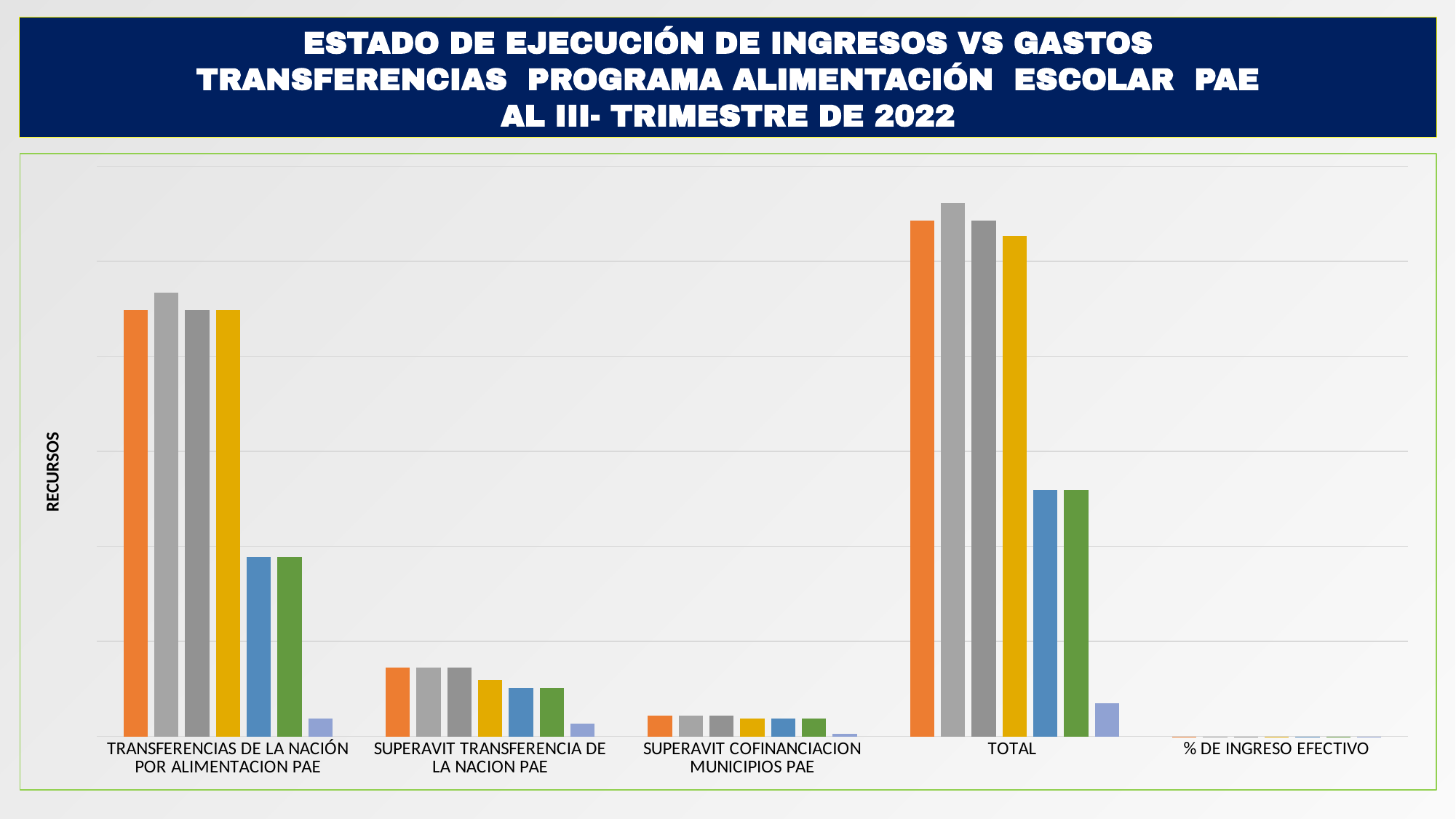

ESTADO DE EJECUCIÓN DE INGRESOS VS GASTOS
 TRANSFERENCIAS  PROGRAMA ALIMENTACIÓN  ESCOLAR  PAE
 AL III- TRIMESTRE DE 2022

### Chart

| Category | A.DEFINITIVO | I. EFECTIVO | P. DEFINITIVO GASTOS | COMPROMISOS | OBLIGACIONES | PAGOS | D. INGRESOS  EFECTIVOS VS COMPROMISOS |
|---|---|---|---|---|---|---|---|
| TRANSFERENCIAS DE LA NACIÓN POR ALIMENTACION PAE | 8977474.767 | 9338728.61269 | 8977474.767 | 8967474.767 | 3781266.2330500004 | 3781266.2330500004 | 371253.84569 |
| SUPERAVIT TRANSFERENCIA DE LA NACION PAE | 1454512.15053 | 1454512.15053 | 1454512.15053 | 1188013.0580499999 | 1022469.05805 | 1022469.05805 | 266499.09248 |
| SUPERAVIT COFINANCIACION MUNICIPIOS PAE | 433811.5954 | 433811.5954 | 433811.5954 | 378651.99595 | 378651.99595 | 378651.99595 | 55159.59945 |
| TOTAL  | 10865798.51293 | 11227052.35862 | 10865798.51293 | 10534139.821 | 5182387.28705 | 5182387.28705 | 692912.53762 |
| % DE INGRESO EFECTIVO | 100.0 | 1.0332468750695236 | 1.0 | 0.9694768229380165 | 0.4919611259306447 | 0.4919611259306447 | 0.06377005213150724 |